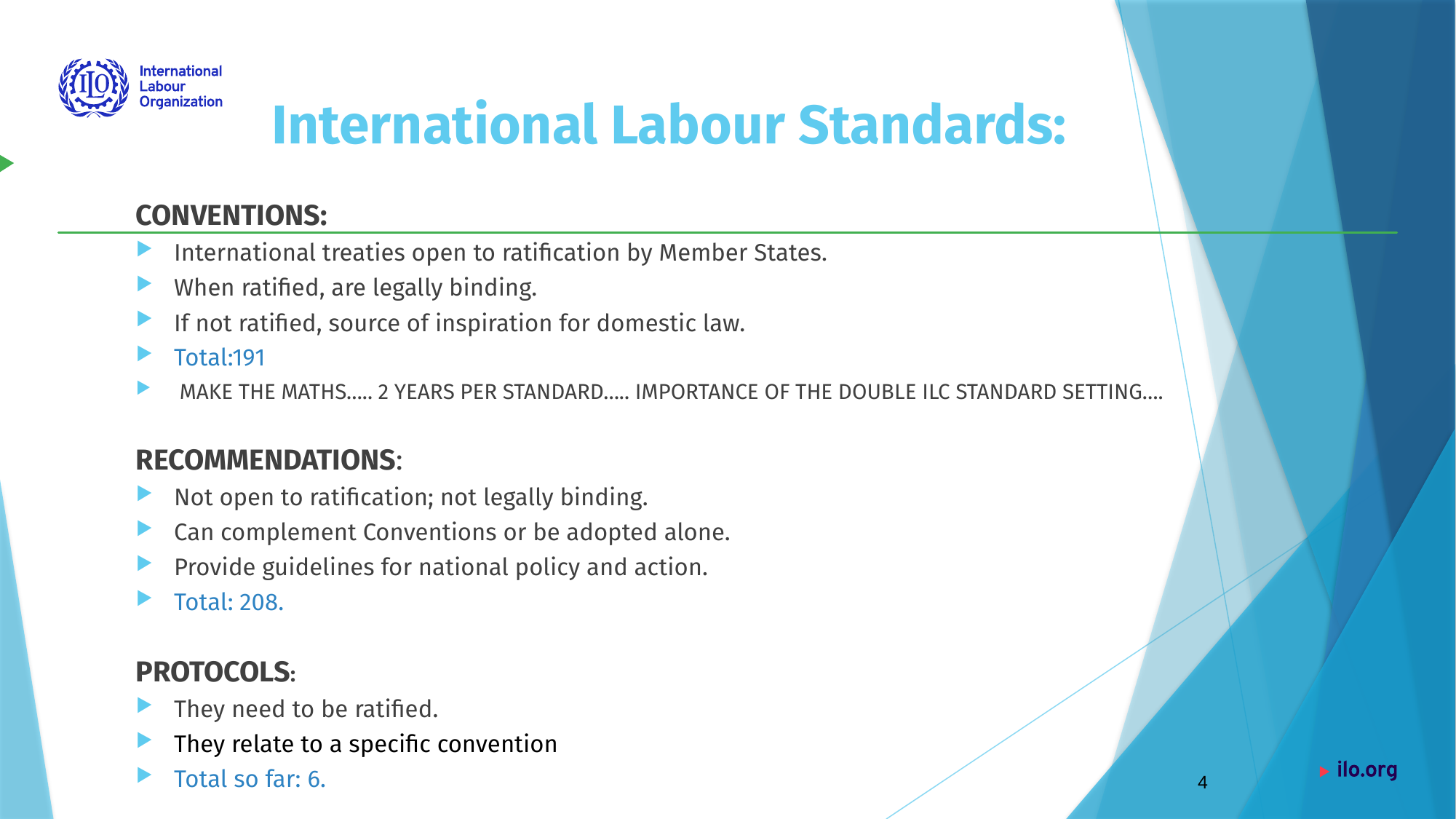

# International Labour Standards:
CONVENTIONS:
International treaties open to ratification by Member States.
When ratified, are legally binding.
If not ratified, source of inspiration for domestic law.
Total:191
 MAKE THE MATHS….. 2 YEARS PER STANDARD….. IMPORTANCE OF THE DOUBLE ILC STANDARD SETTING….

RECOMMENDATIONS:
Not open to ratification; not legally binding.
Can complement Conventions or be adopted alone.
Provide guidelines for national policy and action.
Total: 208.

PROTOCOLS:
They need to be ratified.
They relate to a specific convention
Total so far: 6.
4